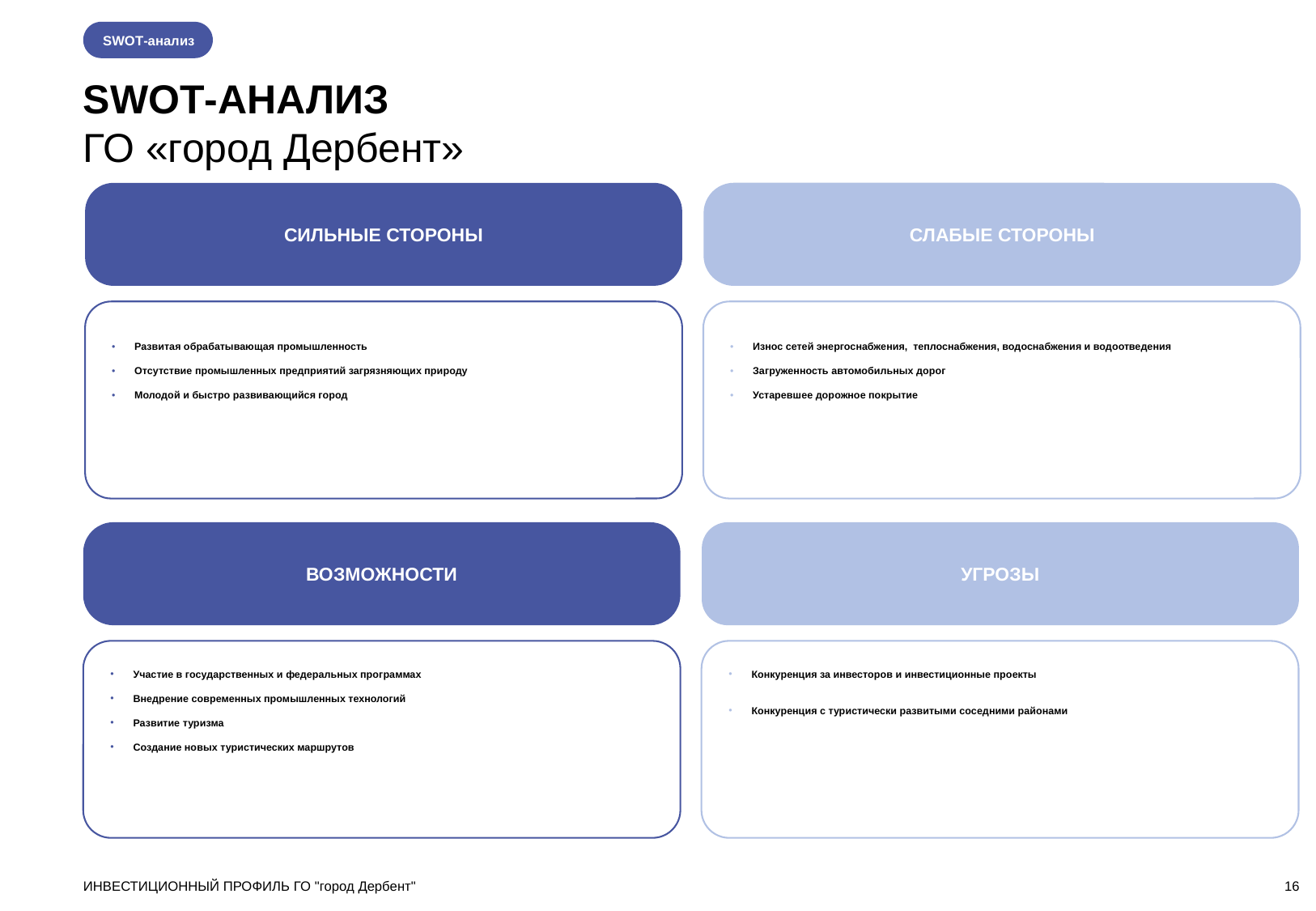

SWOT-анализ
SWOT-АНАЛИЗ
ГО «город Дербент»
СИЛЬНЫЕ СТОРОНЫ
СЛАБЫЕ СТОРОНЫ

Развитая обрабатывающая промышленность

Отсутствие промышленных предприятий загрязняющих природу

Молодой и быстро развивающийся город

Износ сетей энергоснабжения,  теплоснабжения, водоснабжения и водоотведения

Загруженность автомобильных дорог

Устаревшее дорожное покрытие

ВОЗМОЖНОСТИ
УГРОЗЫ
Участие в государственных и федеральных программах

Внедрение современных промышленных технологий

Развитие туризма

Создание новых туристических маршрутов

Конкуренция за инвесторов и инвестиционные проекты

Конкуренция с туристически развитыми соседними районами

ИНВЕСТИЦИОННЫЙ ПРОФИЛЬ ГО "город Дербент"
16